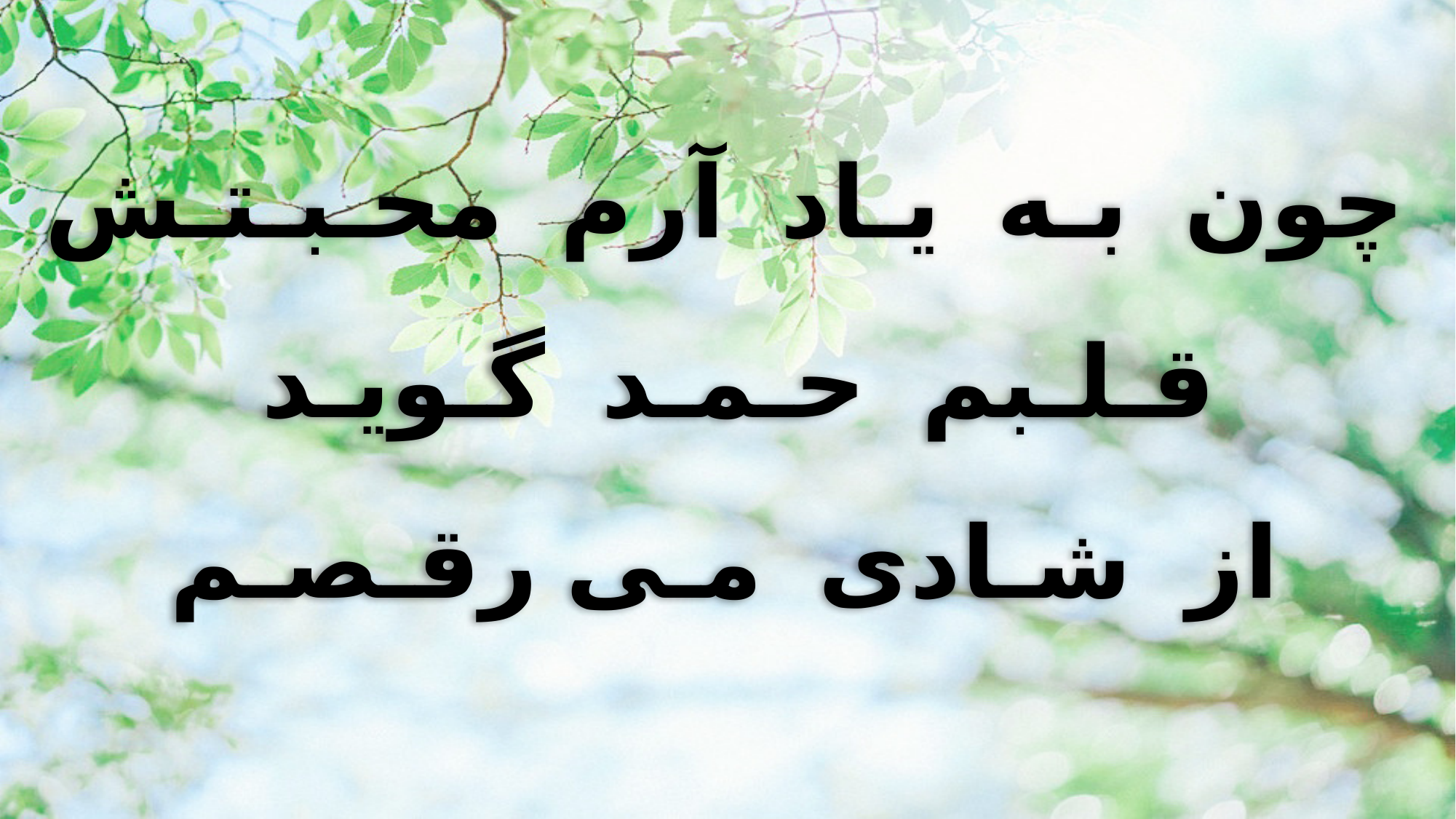

چون  بـه  یـاد  آرم  محـبـتـش
قـلـبم  حـمـد  گـویـد
از  شـادی  مـی رقـصـم